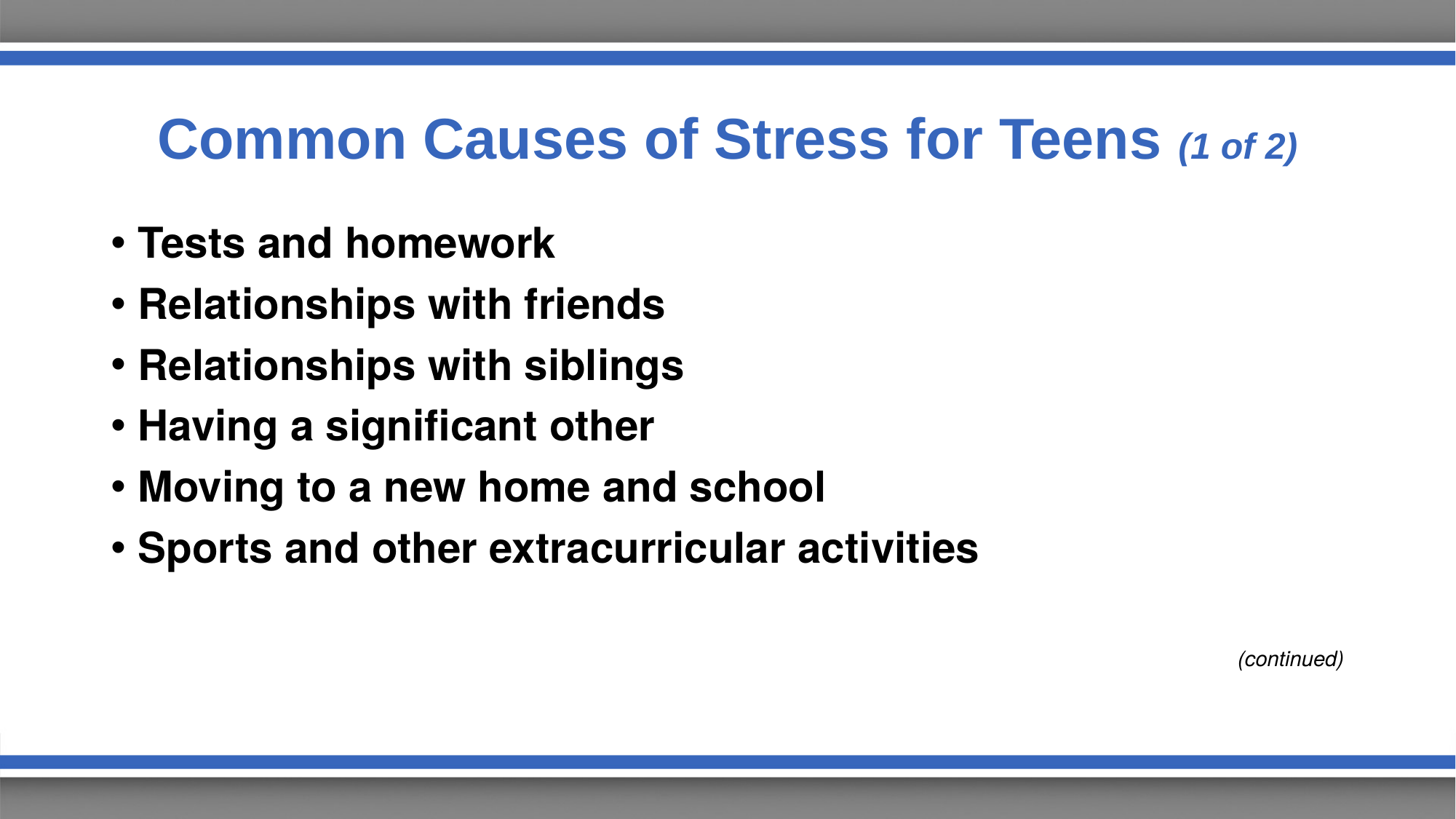

# Common Causes of Stress for Teens (1 of 2)
Tests and homework
Relationships with friends
Relationships with siblings
Having a significant other
Moving to a new home and school
Sports and other extracurricular activities

(continued)